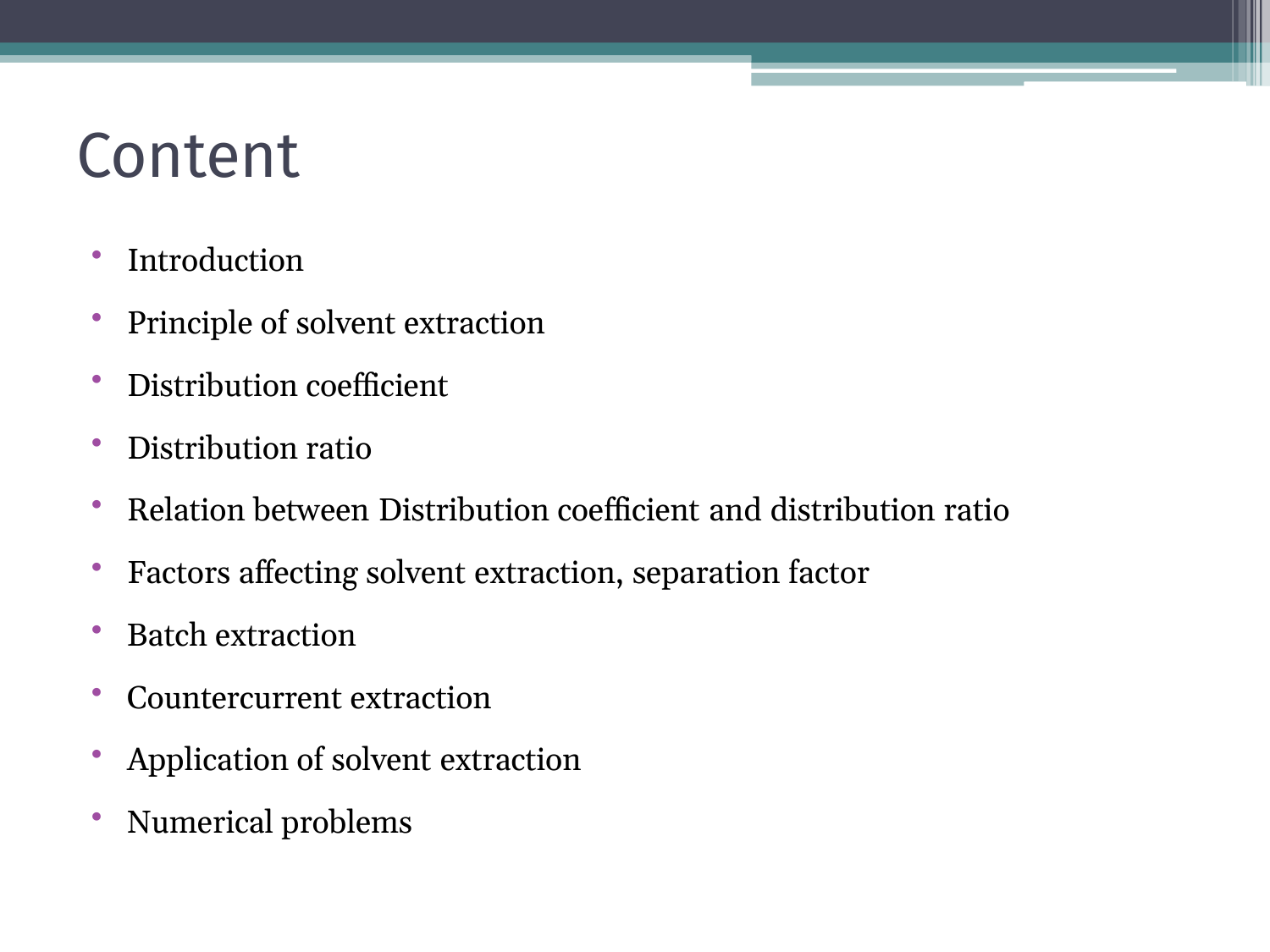

# Content
Introduction
Principle of solvent extraction
Distribution coefficient
Distribution ratio
Relation between Distribution coefficient and distribution ratio
Factors affecting solvent extraction, separation factor
Batch extraction
Countercurrent extraction
Application of solvent extraction
Numerical problems